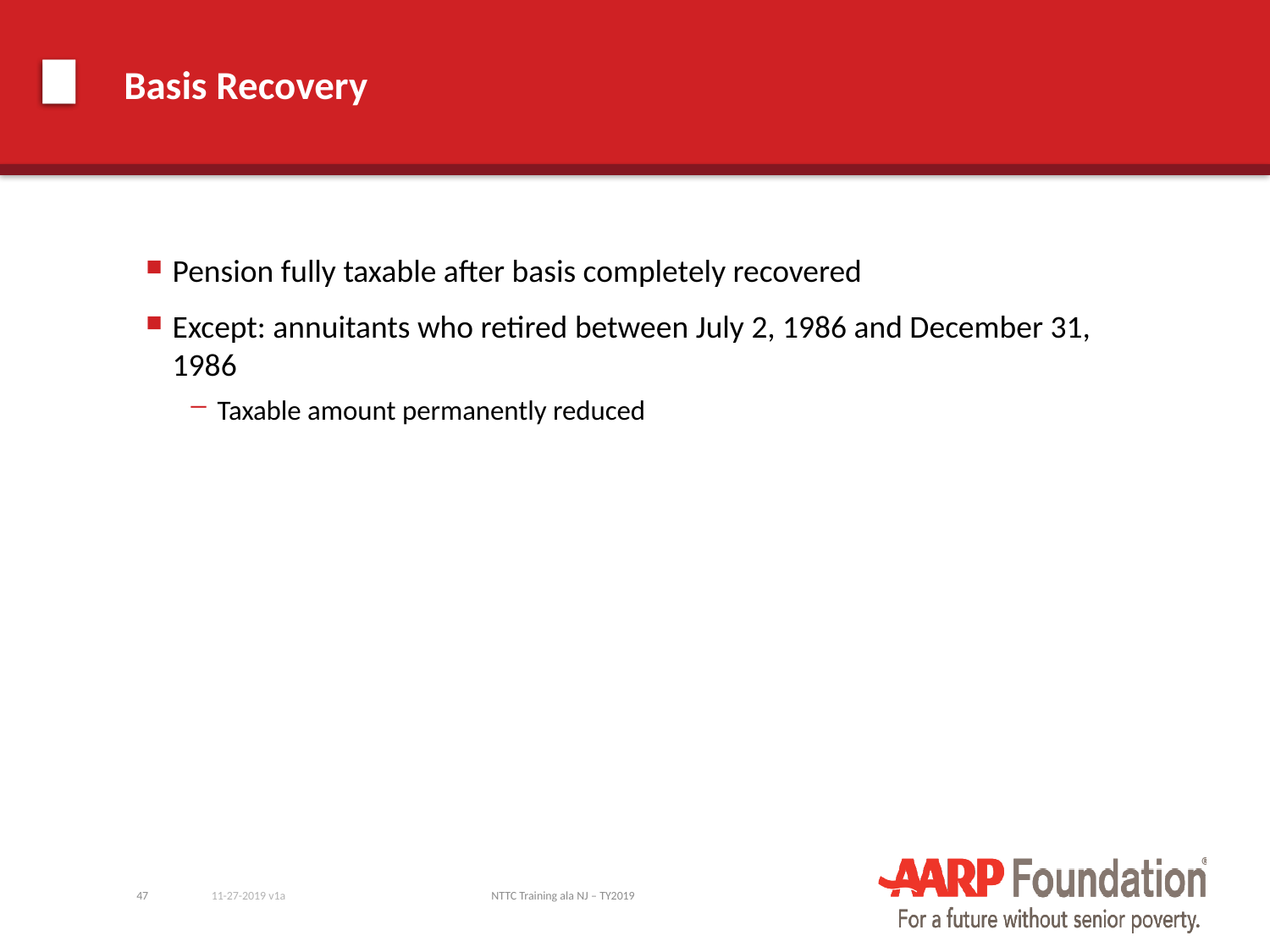

# Basis Recovery
Pension fully taxable after basis completely recovered
Except: annuitants who retired between July 2, 1986 and December 31, 1986
Taxable amount permanently reduced
47
11-27-2019 v1a
NTTC Training ala NJ – TY2019